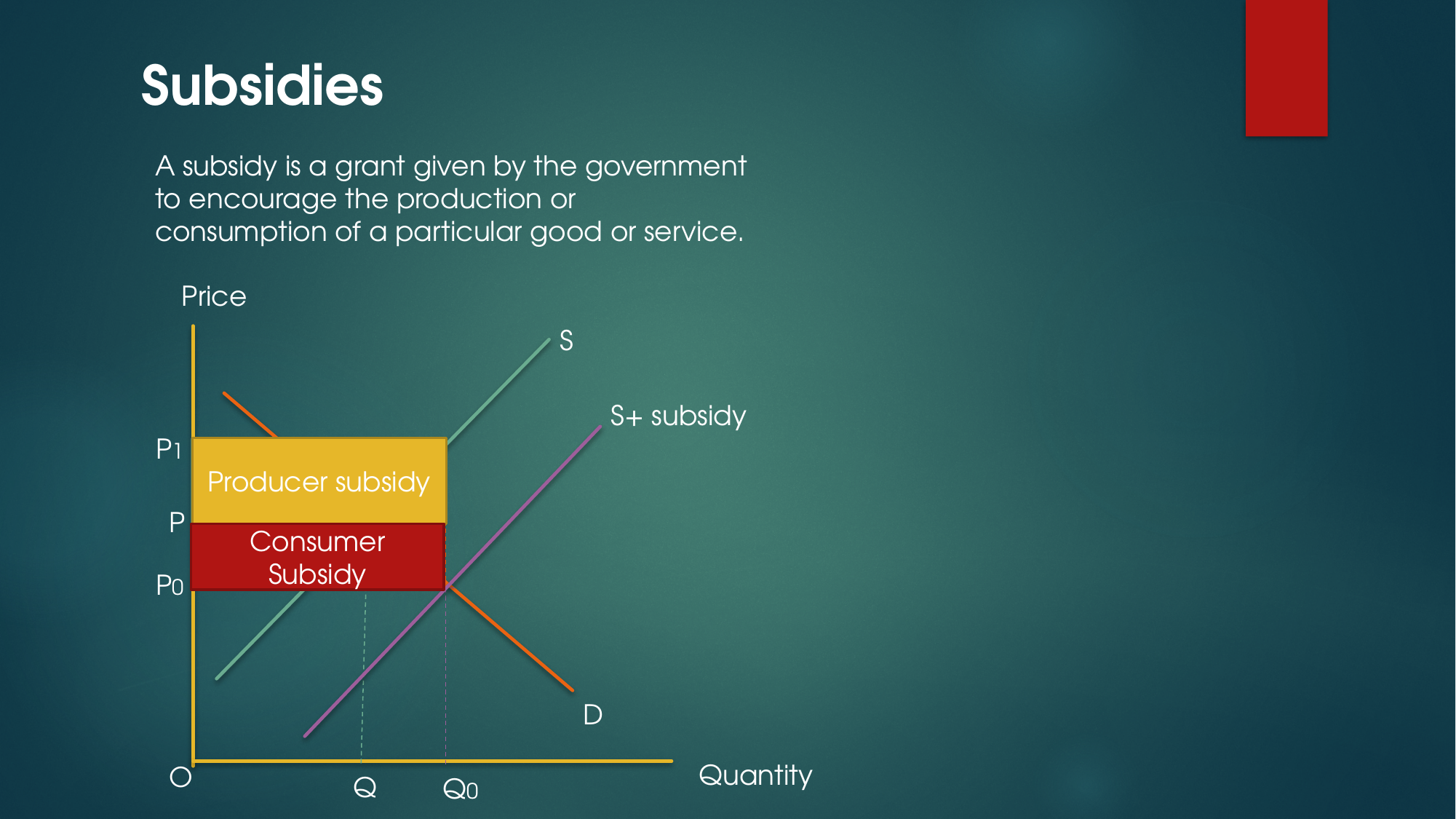

Subsidies
A subsidy is a grant given by the government to encourage the production or consumption of a particular good or service.
Price
S
S+ subsidy
P1
Producer subsidy
Total cost of subsidy
P
Consumer Subsidy
P0
D
Quantity
O
Q
Q0